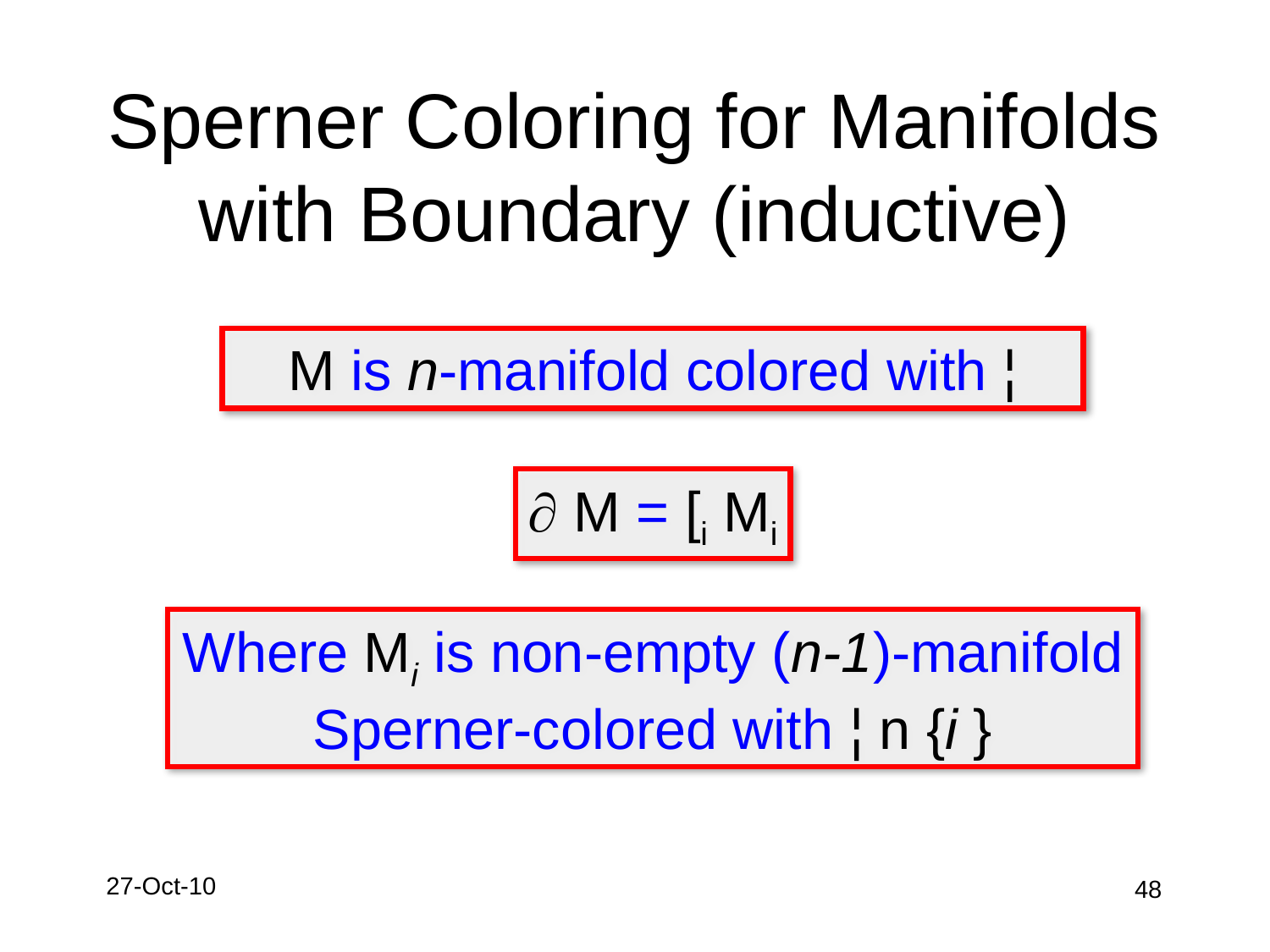

# Sperner Coloring for Manifolds with Boundary (inductive)
M is n-manifold colored with ¦
∂ M = [i Mi
Where Mi is non-empty (n-1)-manifold Sperner-colored with ¦ n {i }
27-Oct-10
48